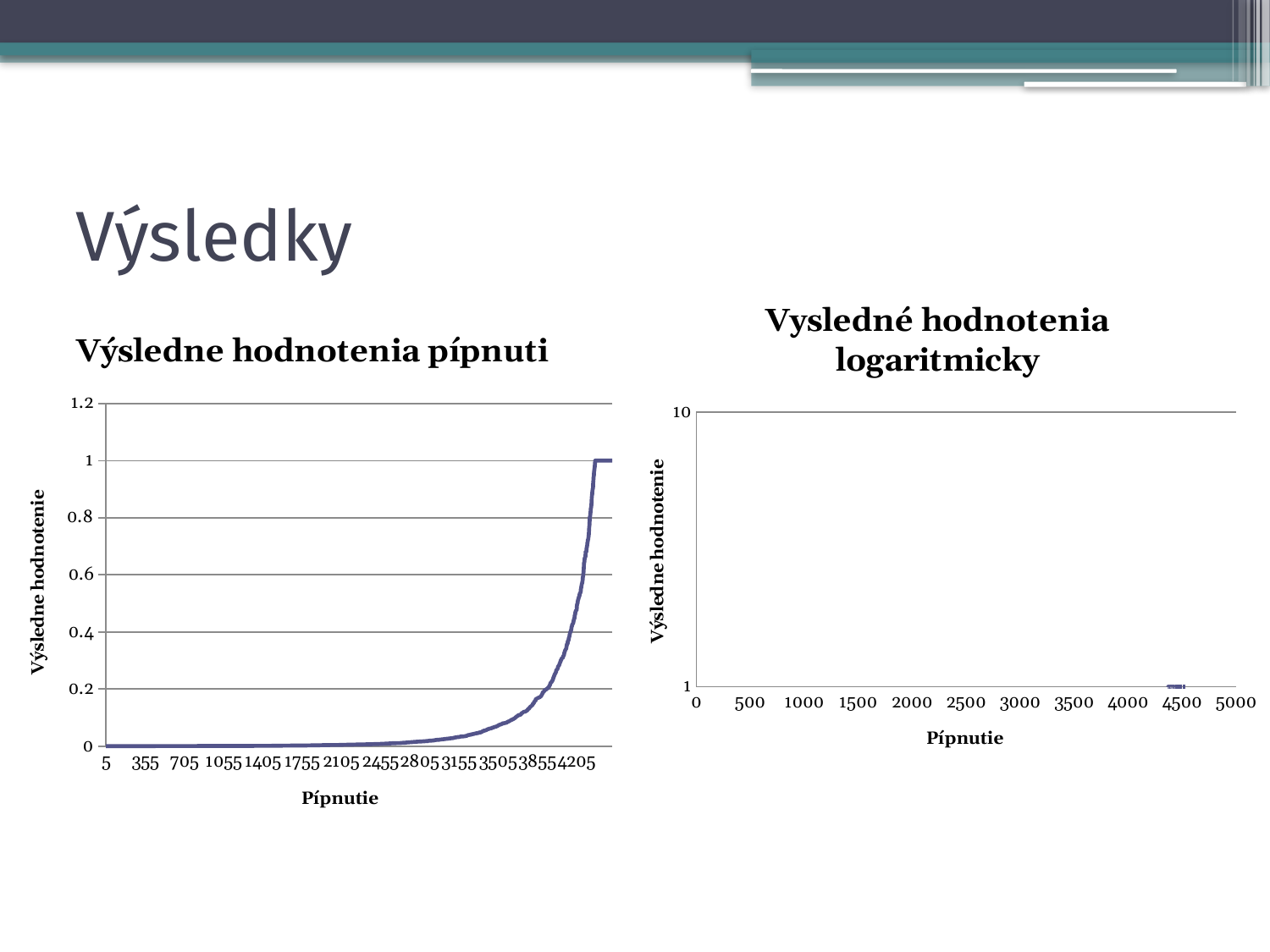

# Výsledky

### Chart: Vysledné hodnotenia logaritmicky

| Category | rank |
|---|---|

### Chart: Výsledne hodnotenia pípnuti

| Category | rank |  |
|---|---|---|